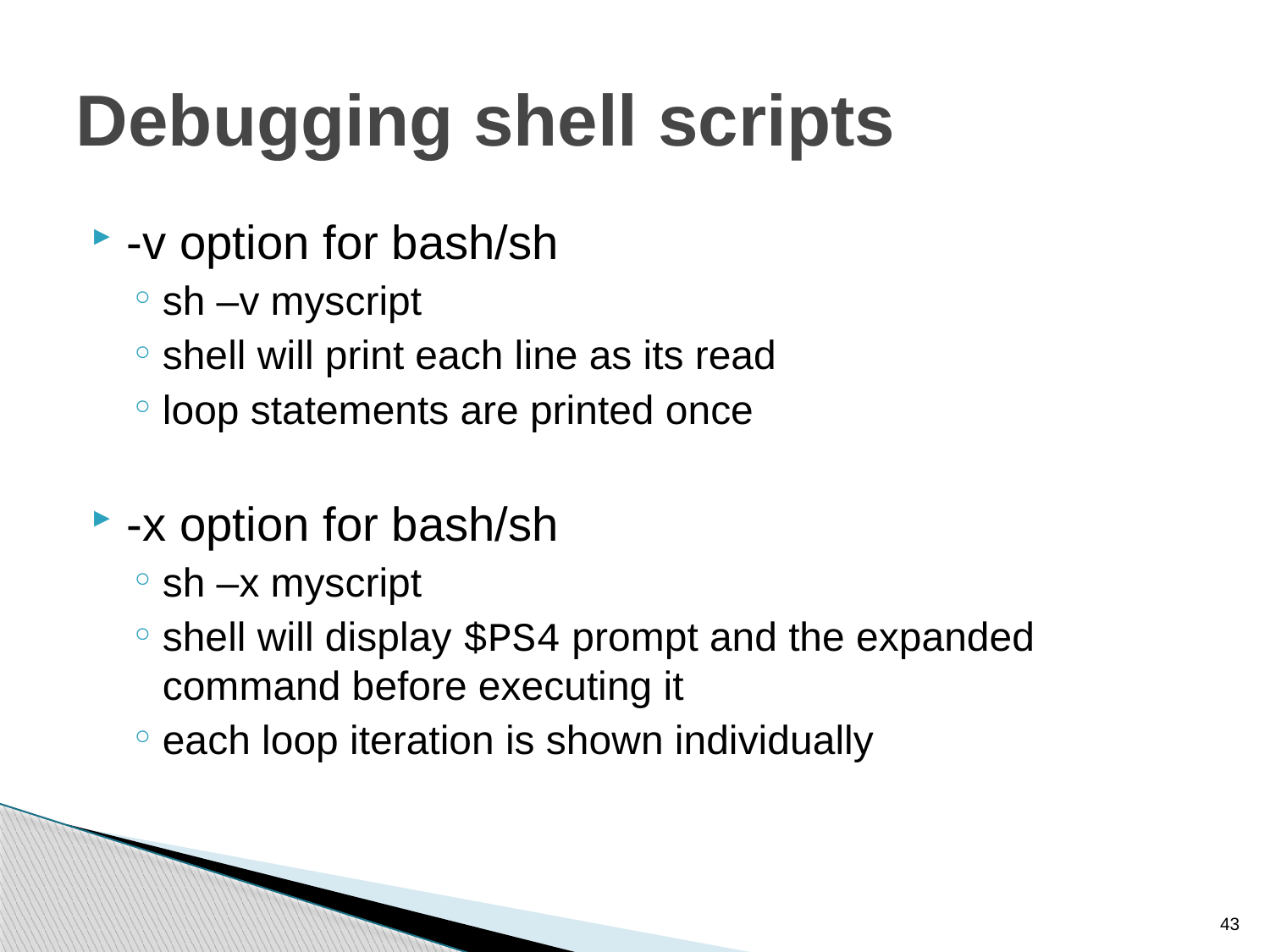

# Debugging shell scripts
-v option for bash/sh
sh –v myscript
shell will print each line as its read
loop statements are printed once

-x option for bash/sh
sh –x myscript
shell will display $PS4 prompt and the expanded command before executing it
each loop iteration is shown individually

43